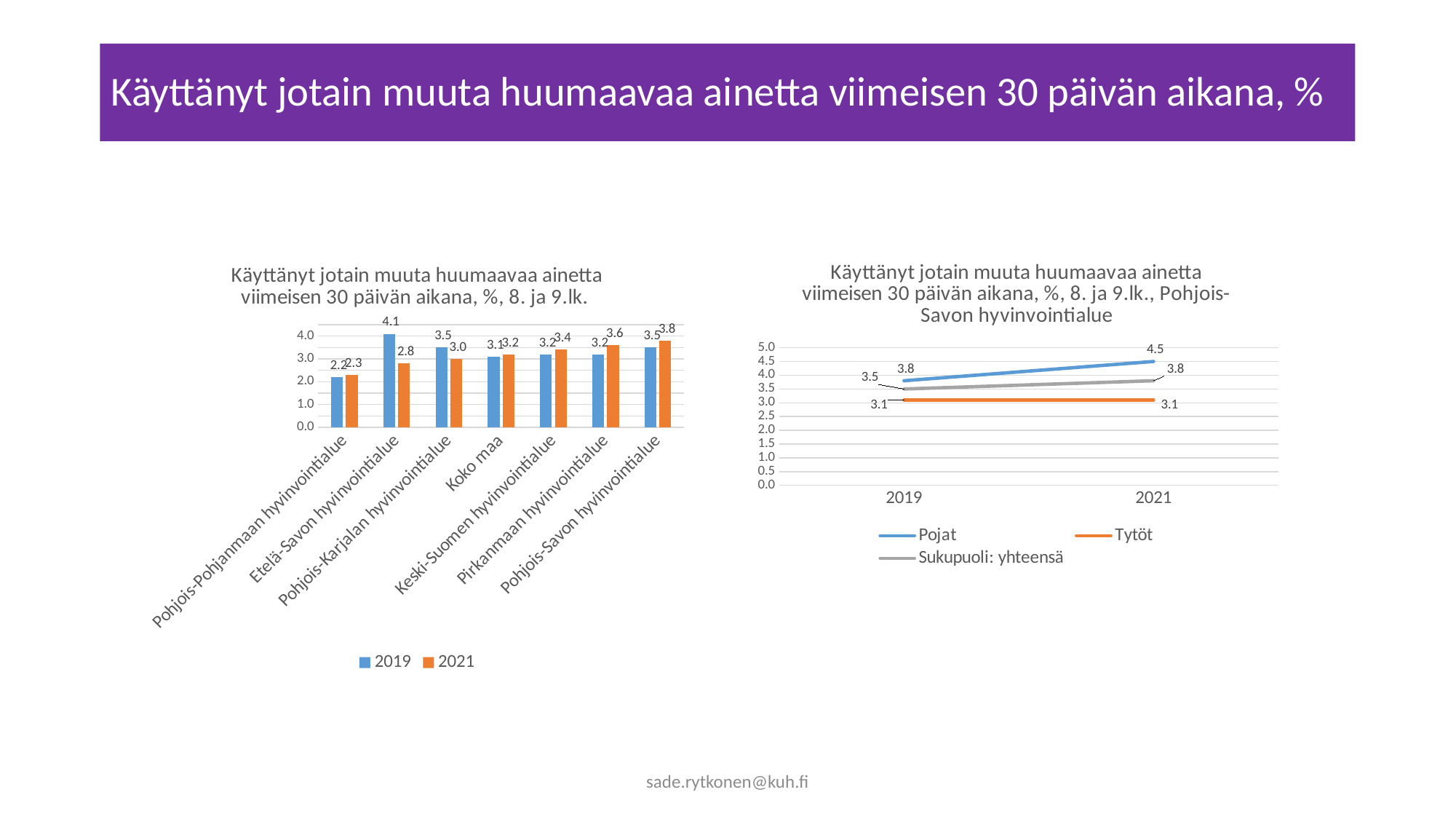

# Käyttänyt jotain muuta huumaavaa ainetta viimeisen 30 päivän aikana, %

### Chart: Käyttänyt jotain muuta huumaavaa ainetta viimeisen 30 päivän aikana, %, 8. ja 9.lk., Pohjois-Savon hyvinvointialue

| Category | Pojat | Tytöt | Sukupuoli: yhteensä |
|---|---|---|---|
| 2019 | 3.8 | 3.1 | 3.5 |
| 2021 | 4.5 | 3.1 | 3.8 |

### Chart: Käyttänyt jotain muuta huumaavaa ainetta viimeisen 30 päivän aikana, %, 8. ja 9.lk.

| Category | 2019 | 2021 |
|---|---|---|
| Pohjois-Pohjanmaan hyvinvointialue | 2.2 | 2.3 |
| Etelä-Savon hyvinvointialue | 4.1 | 2.8 |
| Pohjois-Karjalan hyvinvointialue | 3.5 | 3.0 |
| Koko maa | 3.1 | 3.2 |
| Keski-Suomen hyvinvointialue | 3.2 | 3.4 |
| Pirkanmaan hyvinvointialue | 3.2 | 3.6 |
| Pohjois-Savon hyvinvointialue | 3.5 | 3.8 |
sade.rytkonen@kuh.fi